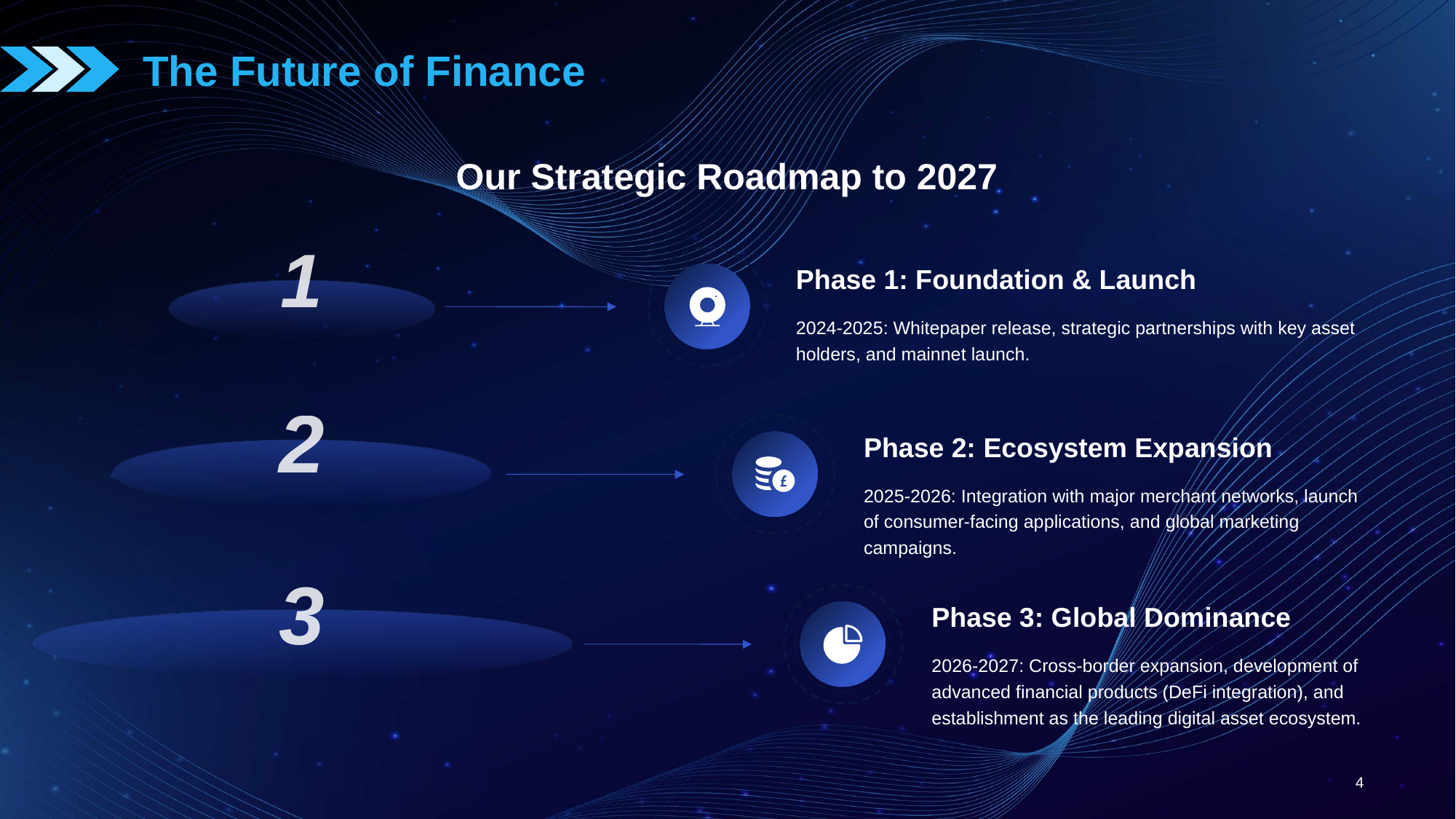

The Future of Finance
Our Strategic Roadmap to 2027
Phase 1: Foundation & Launch
1

2024-2025: Whitepaper release, strategic partnerships with key asset holders, and mainnet launch.

2
Phase 2: Ecosystem Expansion

2025-2026: Integration with major merchant networks, launch of consumer-facing applications, and global marketing campaigns.

3
Phase 3: Global Dominance

2026-2027: Cross-border expansion, development of advanced financial products (DeFi integration), and establishment as the leading digital asset ecosystem.

4